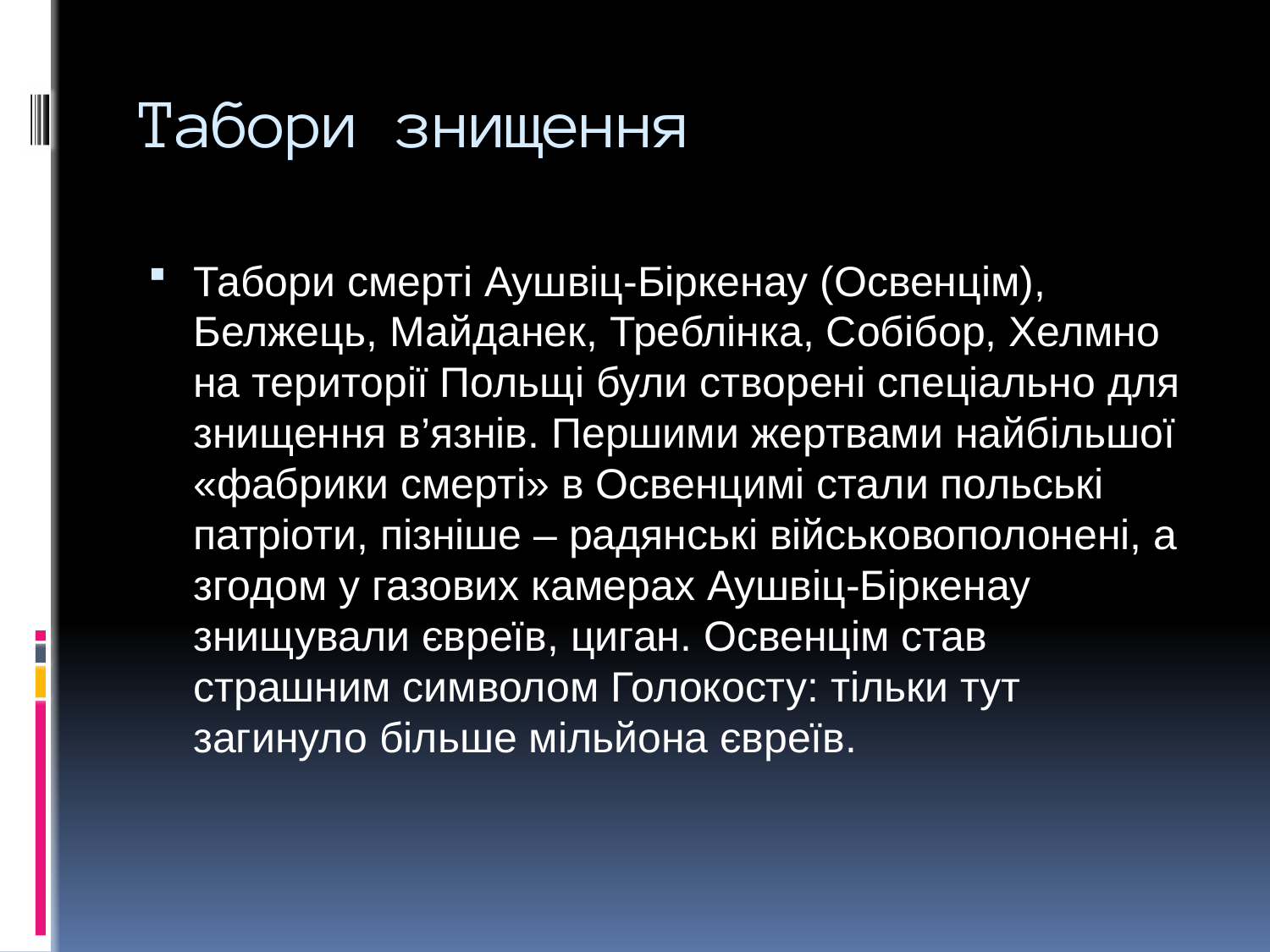

# Табори знищення
Табори смерті Аушвіц-Біркенау (Освенцім), Белжець, Майданек, Треблінка, Собібор, Хелмно на території Польщі були створені спеціально для знищення в’язнів. Першими жертвами найбільшої «фабрики смерті» в Освенцимі стали польські патріоти, пізніше – радянські військовополонені, а згодом у газових камерах Аушвіц-Біркенау знищували євреїв, циган. Освенцім став страшним символом Голокосту: тільки тут загинуло більше мільйона євреїв.